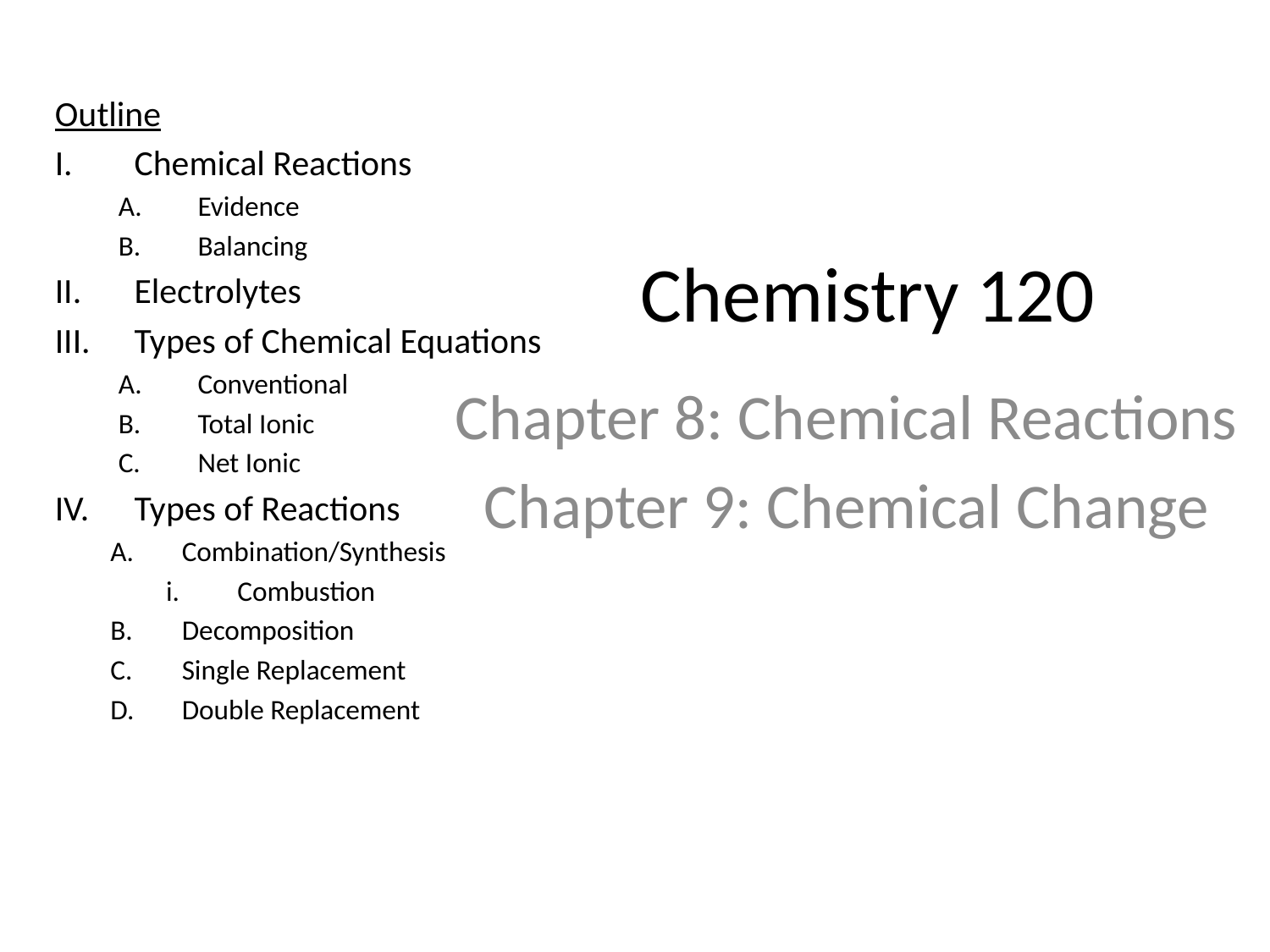

Outline
Chemical Reactions
Evidence
Balancing
Electrolytes
Types of Chemical Equations
Conventional
Total Ionic
Net Ionic
Types of Reactions
Combination/Synthesis
Combustion
Decomposition
Single Replacement
Double Replacement

# Chemistry 120
Chapter 8: Chemical Reactions
Chapter 9: Chemical Change